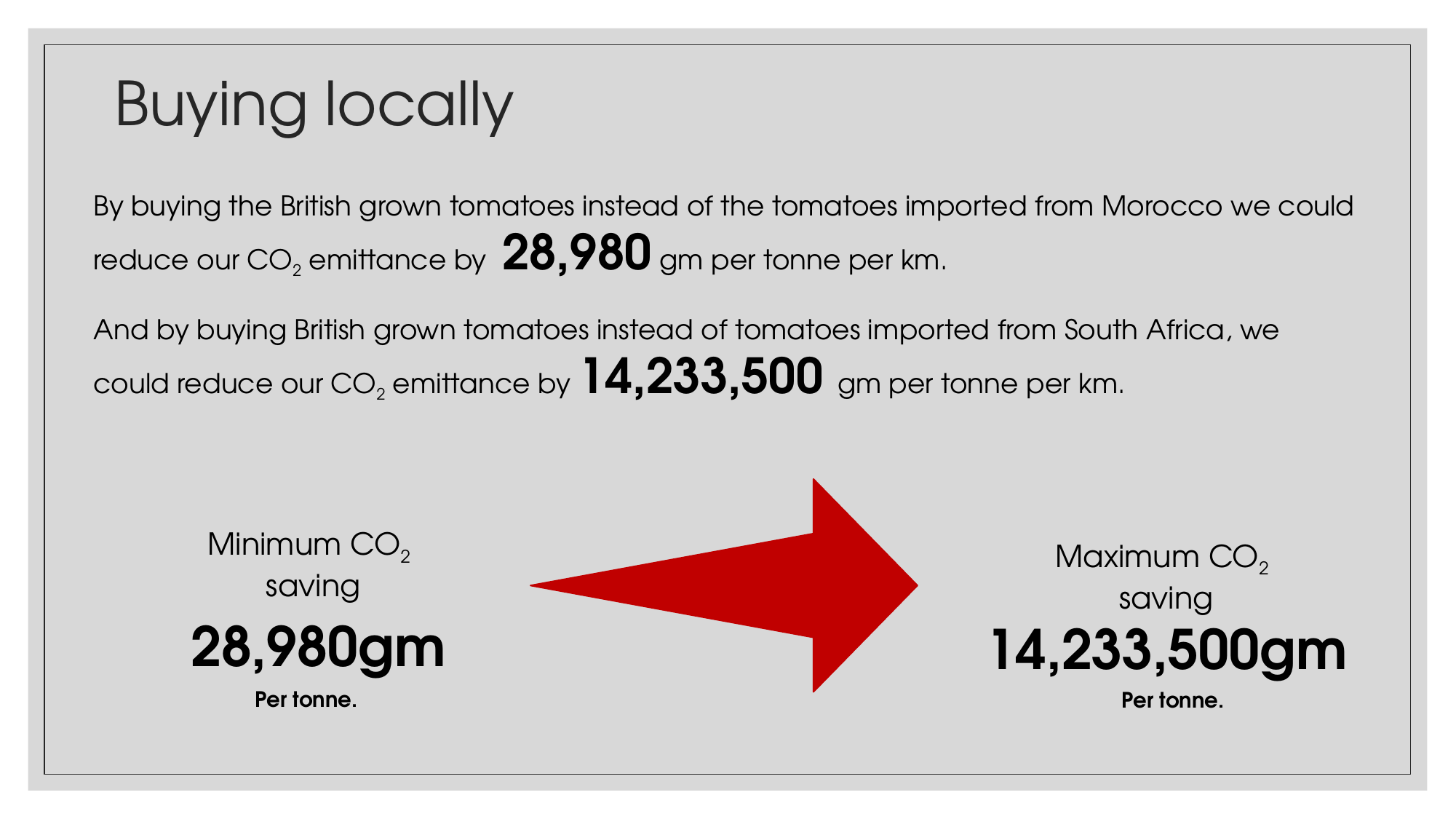

# Buying locally
By buying the British grown tomatoes instead of the tomatoes imported from Morocco we could reduce our CO2 emittance by  28,980 gm per tonne per km.

And by buying British grown tomatoes instead of tomatoes imported from South Africa, we could reduce our CO2 emittance by 14,233,500 gm per tonne per km.

Minimum CO2
saving
Maximum CO2
saving

28,980gm
14,233,500gm
Per tonne.
Per tonne.